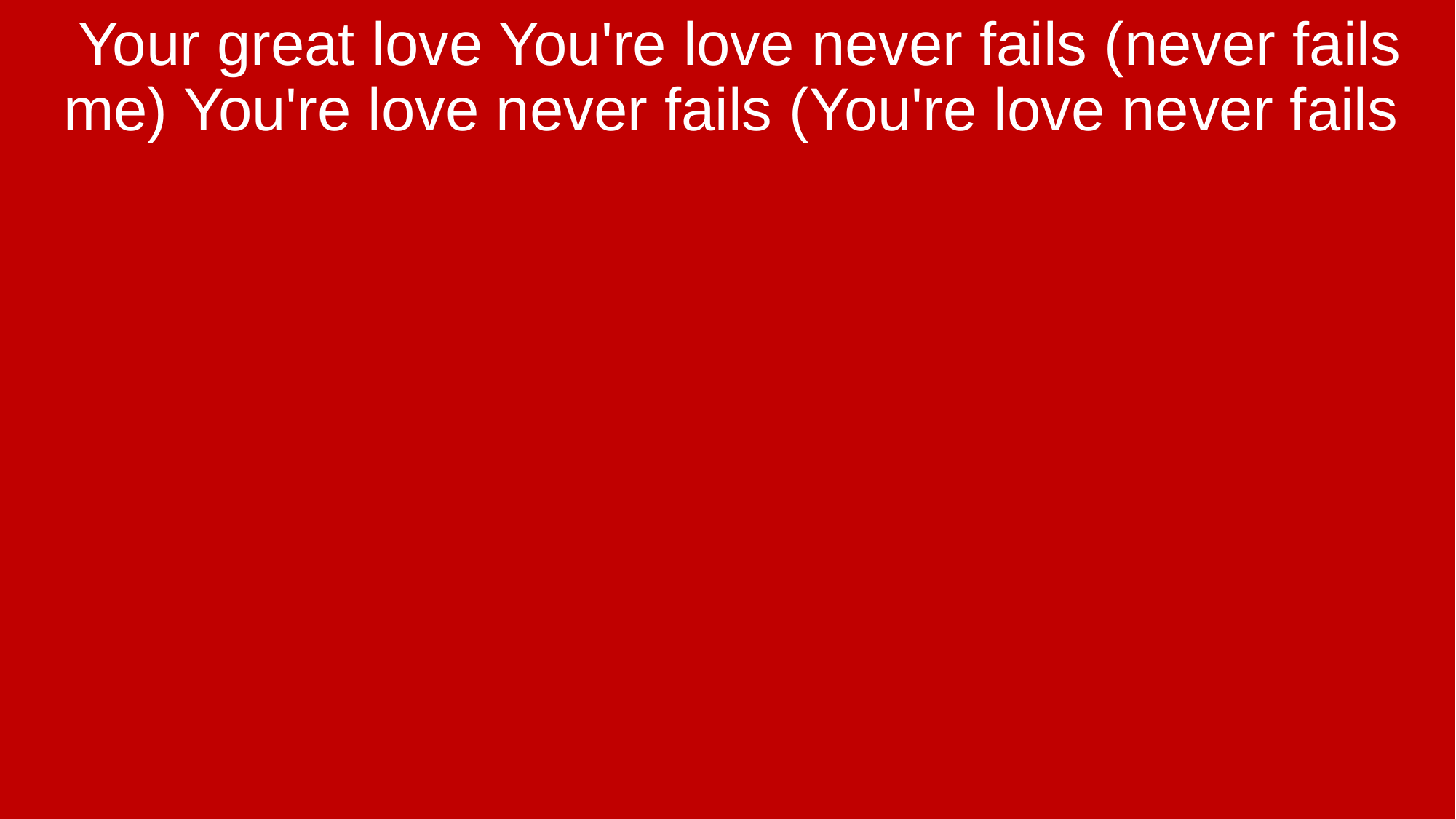

Your great love You're love never fails (never fails me) You're love never fails (You're love never fails